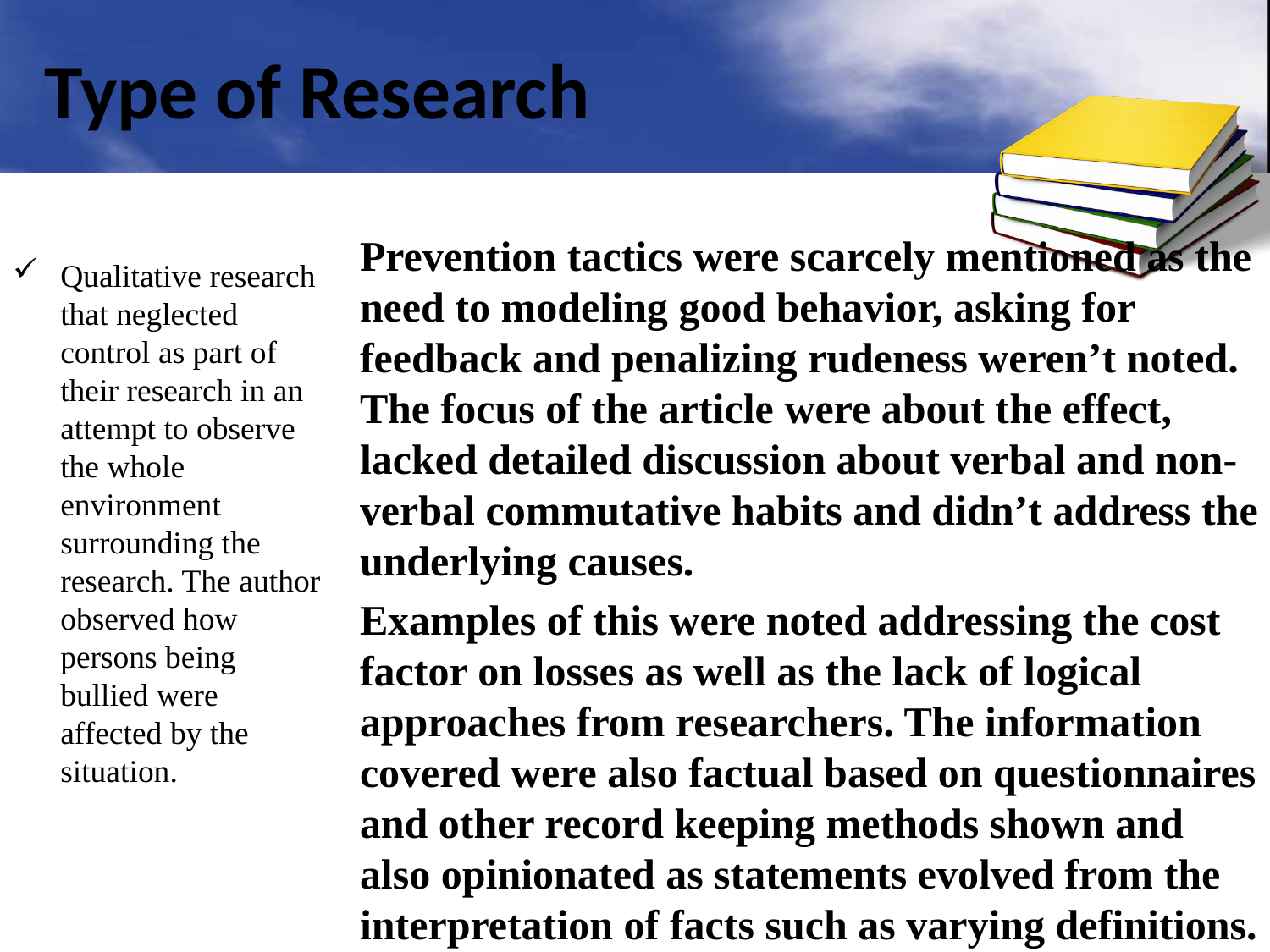

# Type of Research
Prevention tactics were scarcely mentioned as the need to modeling good behavior, asking for feedback and penalizing rudeness weren’t noted. The focus of the article were about the effect, lacked detailed discussion about verbal and non-verbal commutative habits and didn’t address the underlying causes.
Examples of this were noted addressing the cost factor on losses as well as the lack of logical approaches from researchers. The information covered were also factual based on questionnaires and other record keeping methods shown and also opinionated as statements evolved from the interpretation of facts such as varying definitions.
Qualitative research that neglected control as part of their research in an attempt to observe the whole environment surrounding the research. The author observed how persons being bullied were affected by the situation.